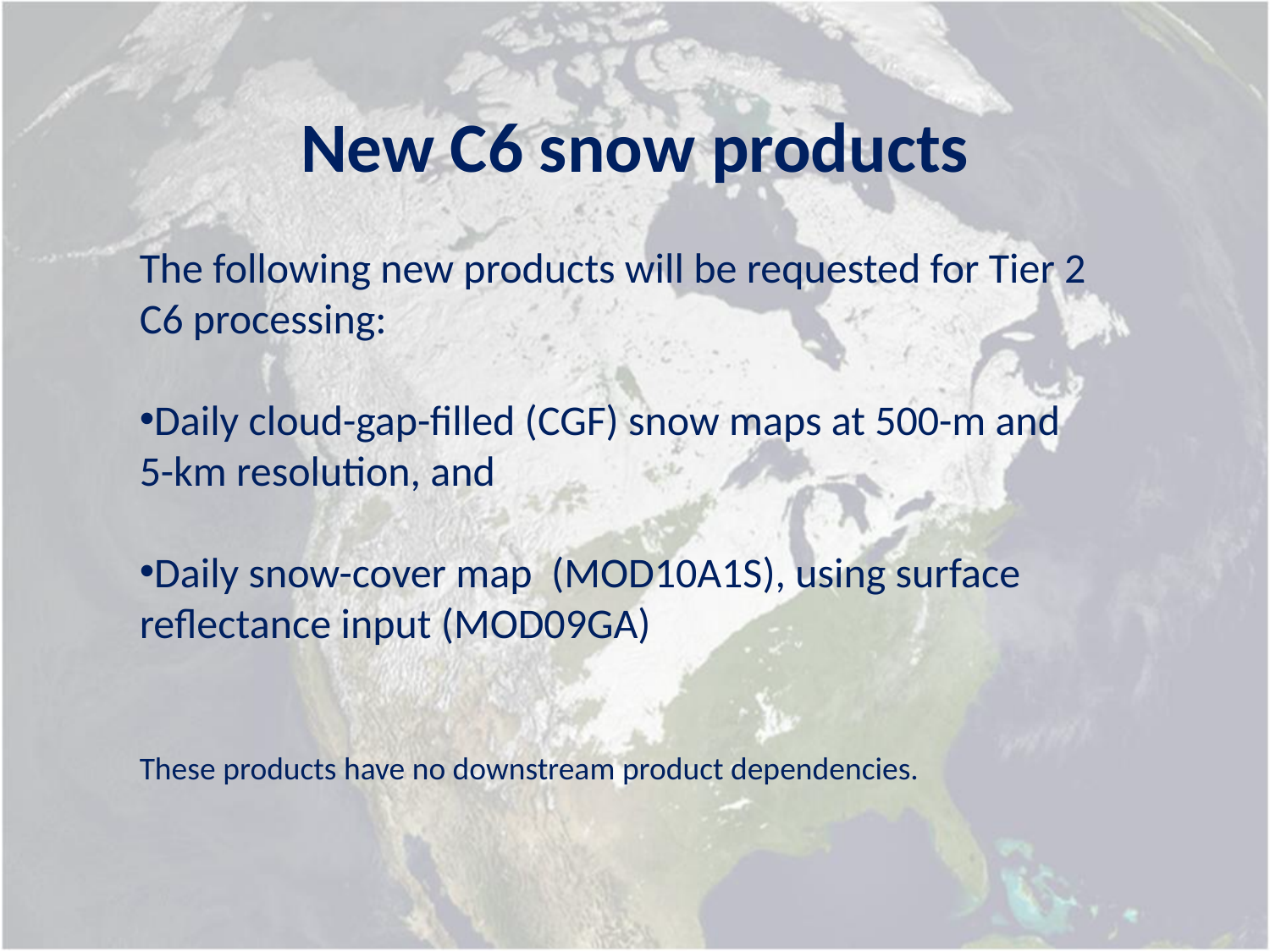

New C6 snow products
The following new products will be requested for Tier 2 C6 processing:

Daily cloud-gap-filled (CGF) snow maps at 500-m and     5-km resolution, and

Daily snow-cover map  (MOD10A1S), using surface reflectance input (MOD09GA)

These products have no downstream product dependencies.